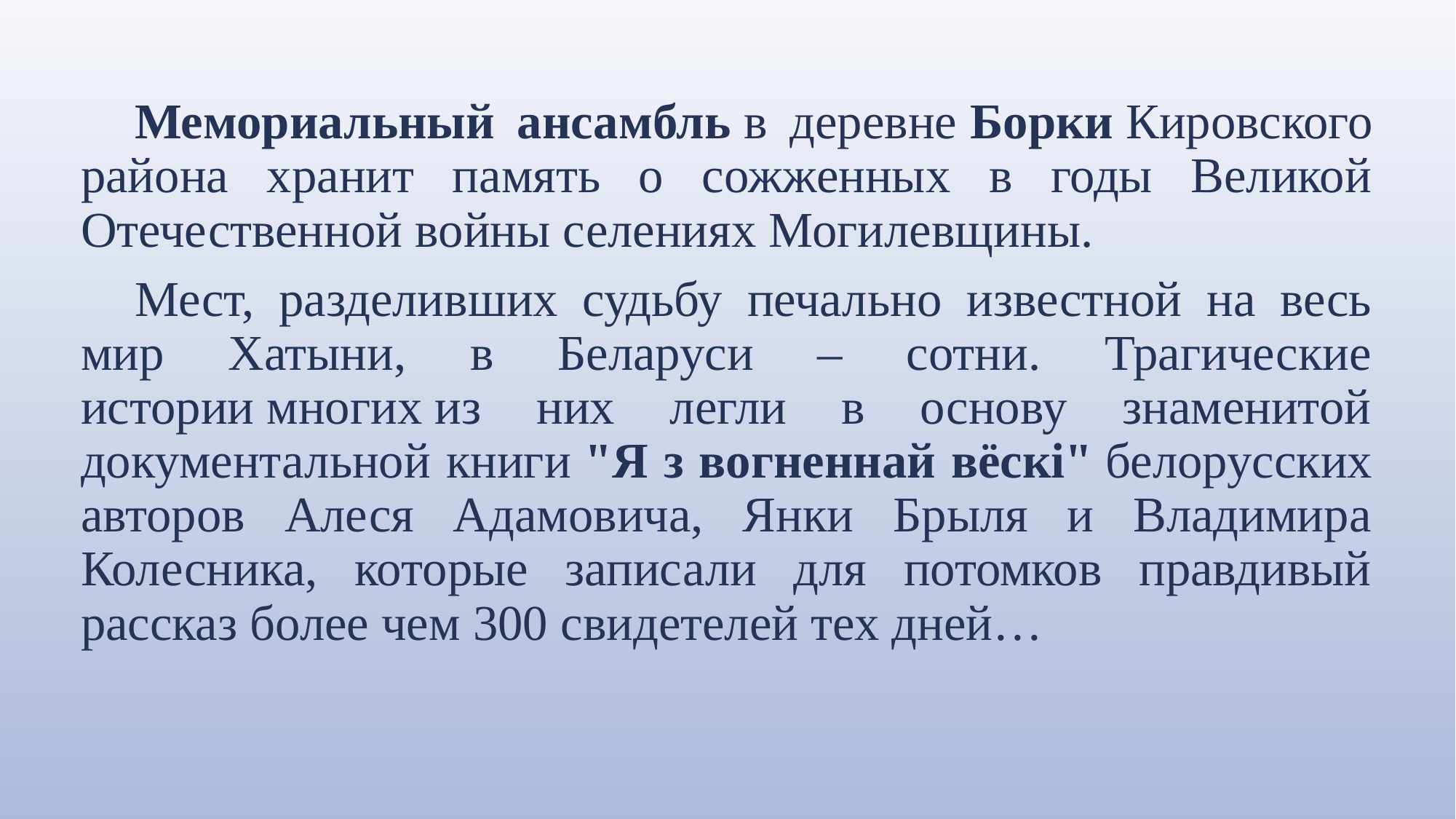

Мемориальный ансамбль в деревне Борки Кировского района хранит память о сожженных в годы Великой Отечественной войны селениях Могилевщины.
Мест, разделивших судьбу печально известной на весь мир Хатыни, в Беларуси – сотни. Трагические истории многих из них легли в основу знаменитой документальной книги "Я з вогненнай вёскi" белорусских авторов Алеся Адамовича, Янки Брыля и Владимира Колесника, которые записали для потомков правдивый рассказ более чем 300 свидетелей тех дней…